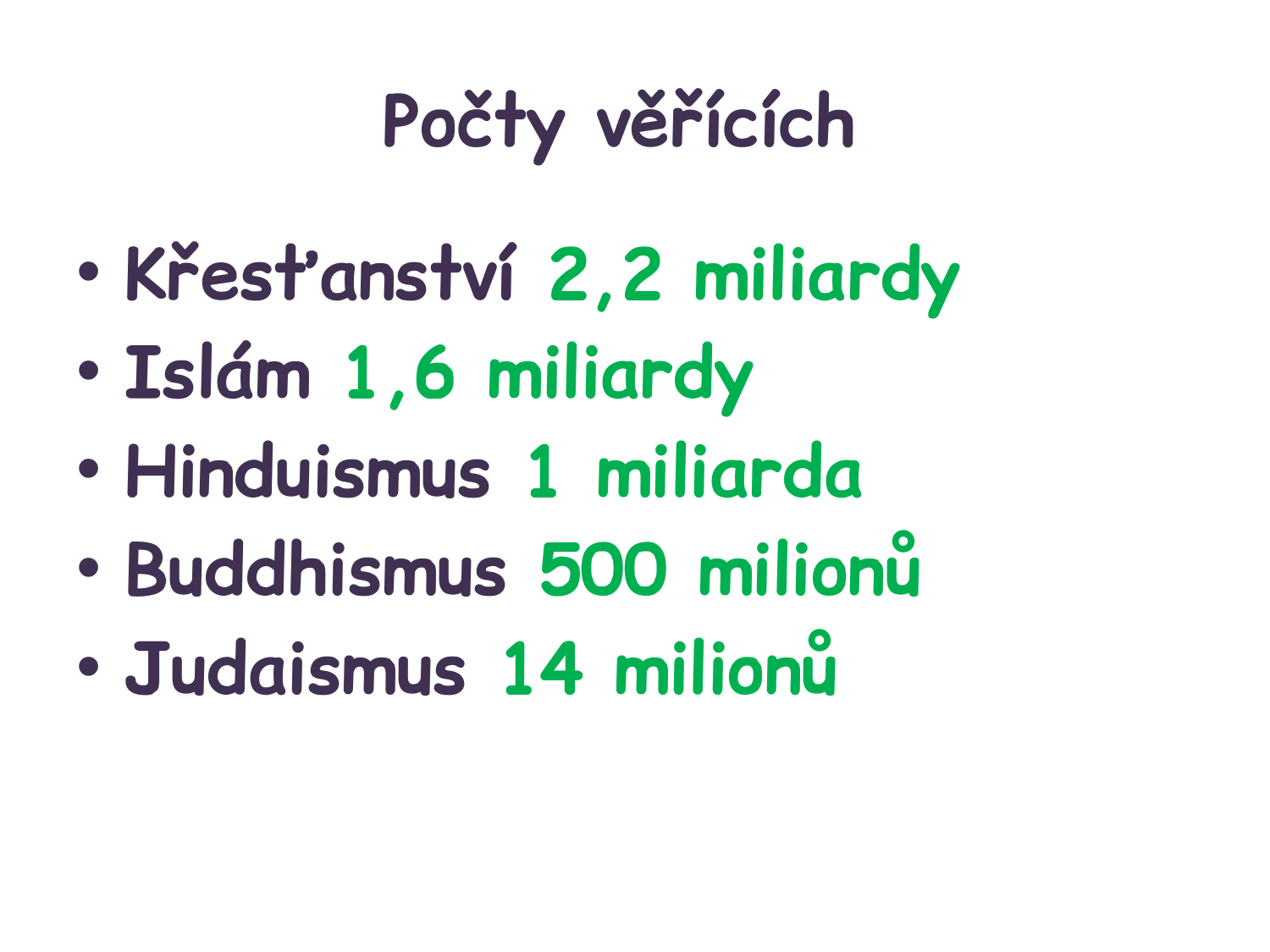

# Počty věřících
Křesťanství 2,2 miliardy
Islám 1,6 miliardy
Hinduismus 1 miliarda
Buddhismus 500 milionů
Judaismus 14 milionů